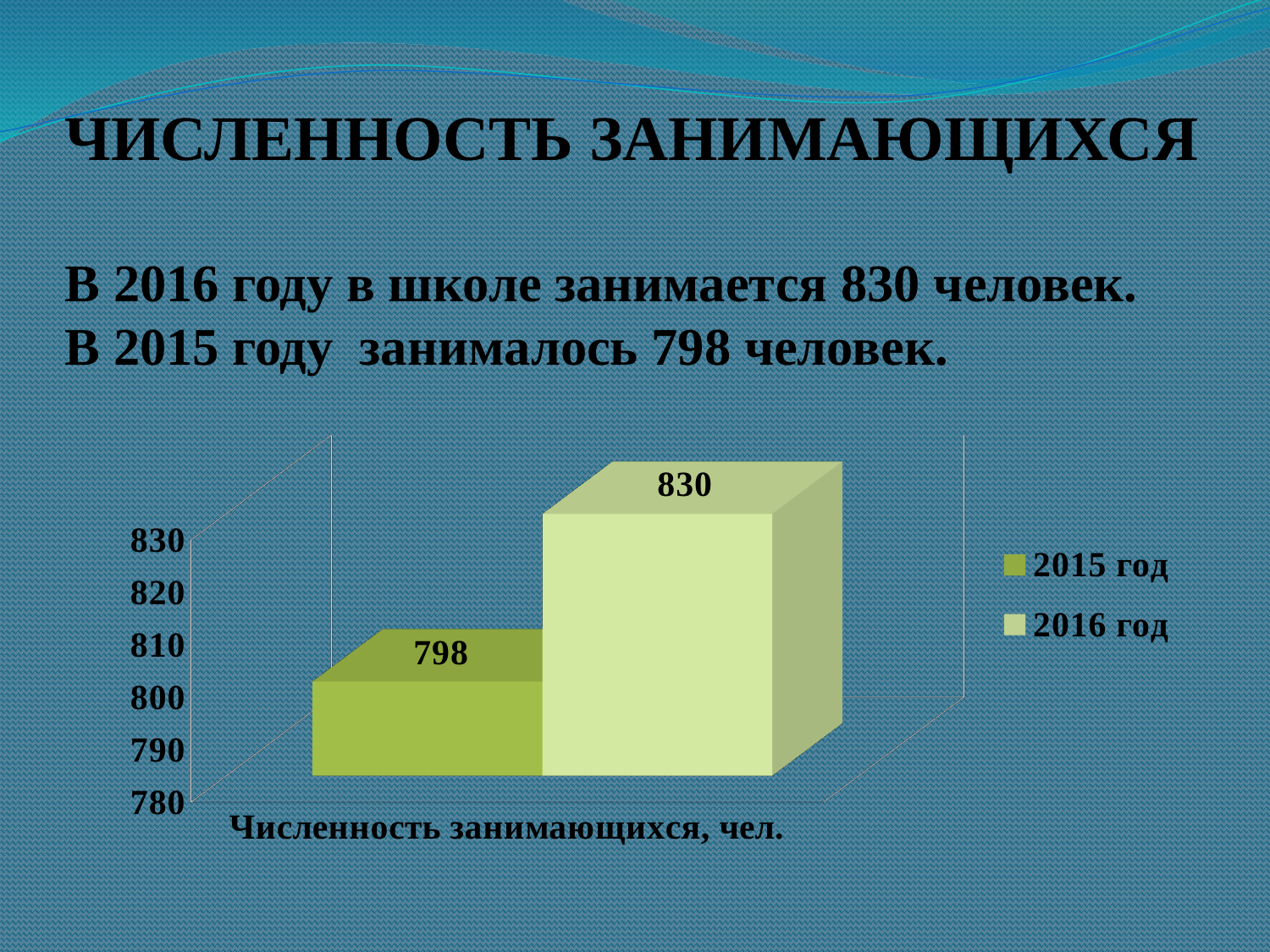

# ЧИСЛЕННОСТЬ ЗАНИМАЮЩИХСЯ В 2016 году в школе занимается 830 человек. В 2015 году  занималось 798 человек.

[unsupported chart]